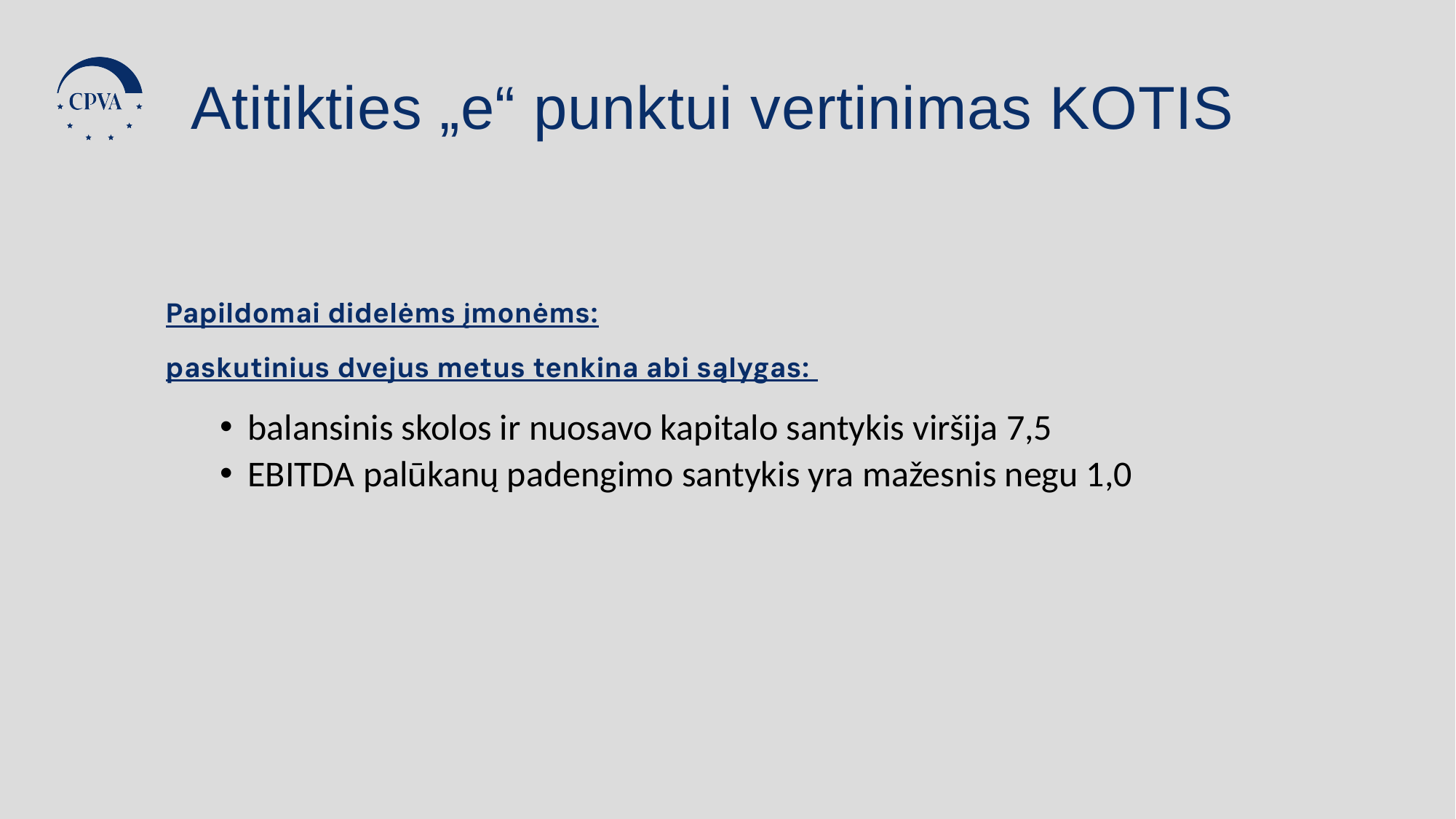

Atitikties „e“ punktui vertinimas KOTIS
Papildomai didelėms įmonėms:
paskutinius dvejus metus tenkina abi sąlygas:
balansinis skolos ir nuosavo kapitalo santykis viršija 7,5
EBITDA palūkanų padengimo santykis yra mažesnis negu 1,0